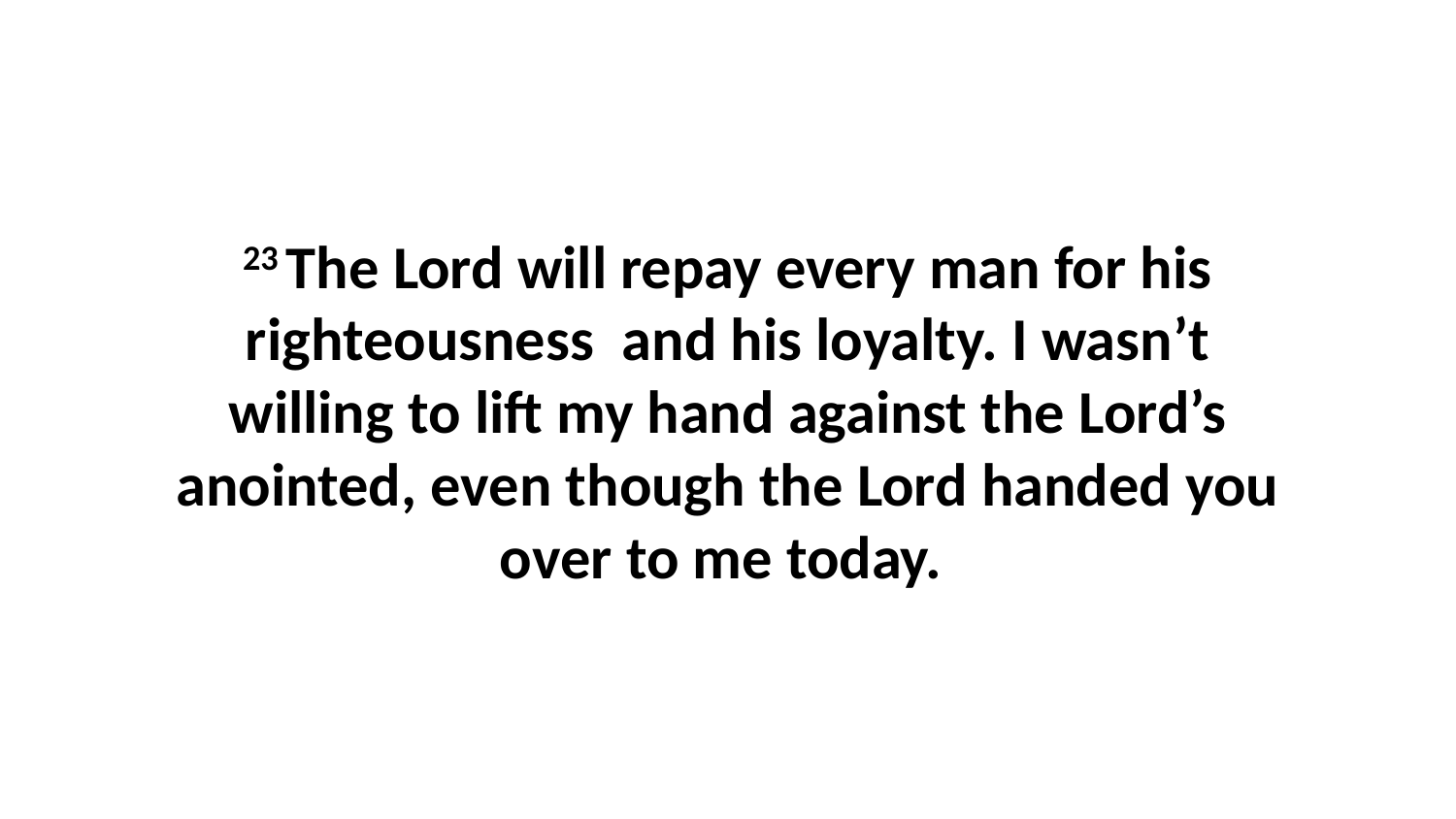

23 The Lord will repay every man for his righteousness  and his loyalty. I wasn’t willing to lift my hand against the Lord’s anointed, even though the Lord handed you over to me today.